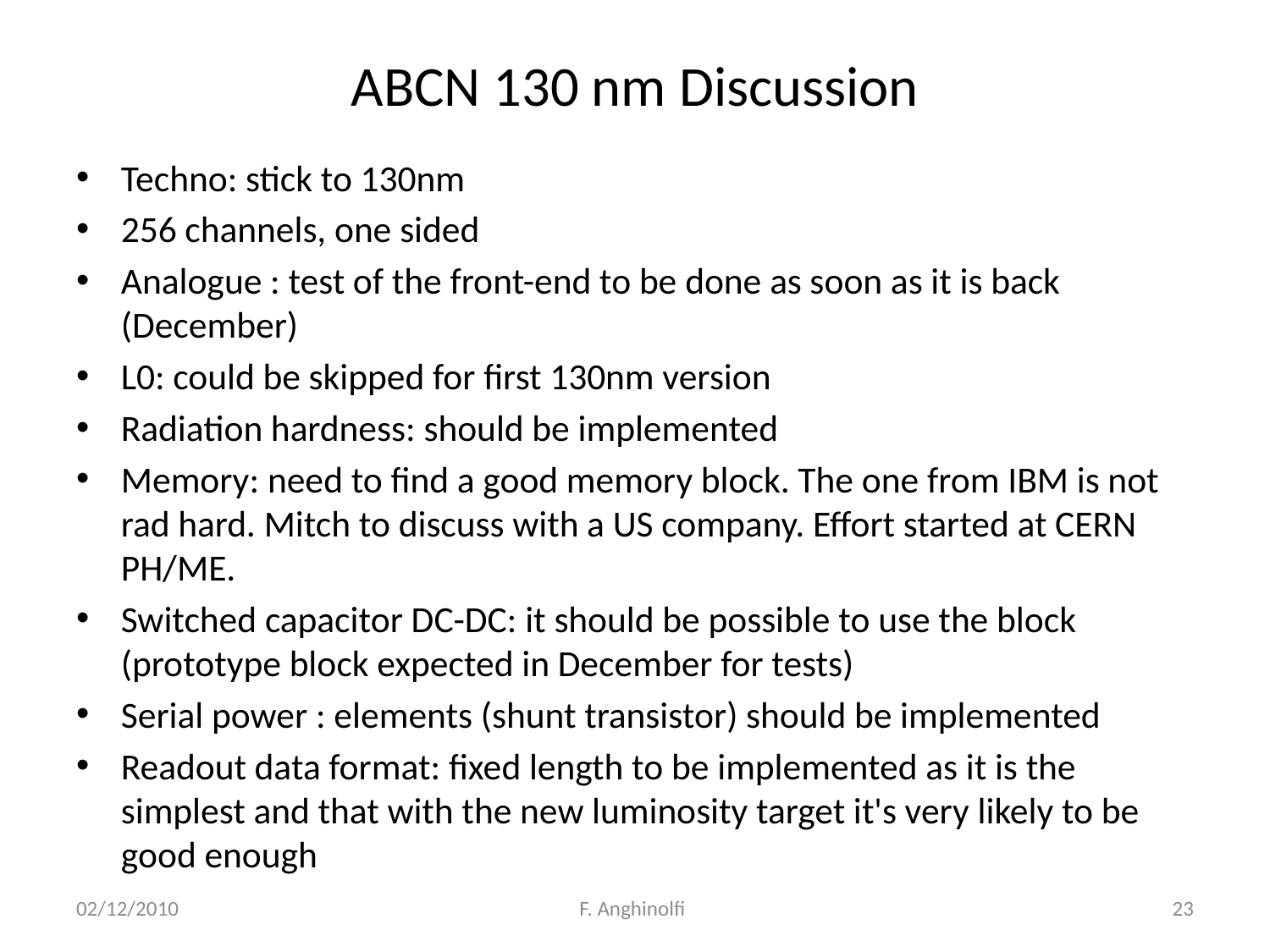

# ABCN 130 nm Discussion
Techno: stick to 130nm
256 channels, one sided
Analogue : test of the front-end to be done as soon as it is back (December)
L0: could be skipped for first 130nm version
Radiation hardness: should be implemented
Memory: need to find a good memory block. The one from IBM is not rad hard. Mitch to discuss with a US company. Effort started at CERN PH/ME.
Switched capacitor DC-DC: it should be possible to use the block (prototype block expected in December for tests)
Serial power : elements (shunt transistor) should be implemented
Readout data format: fixed length to be implemented as it is the simplest and that with the new luminosity target it's very likely to be good enough
02/12/2010
F. Anghinolfi
23